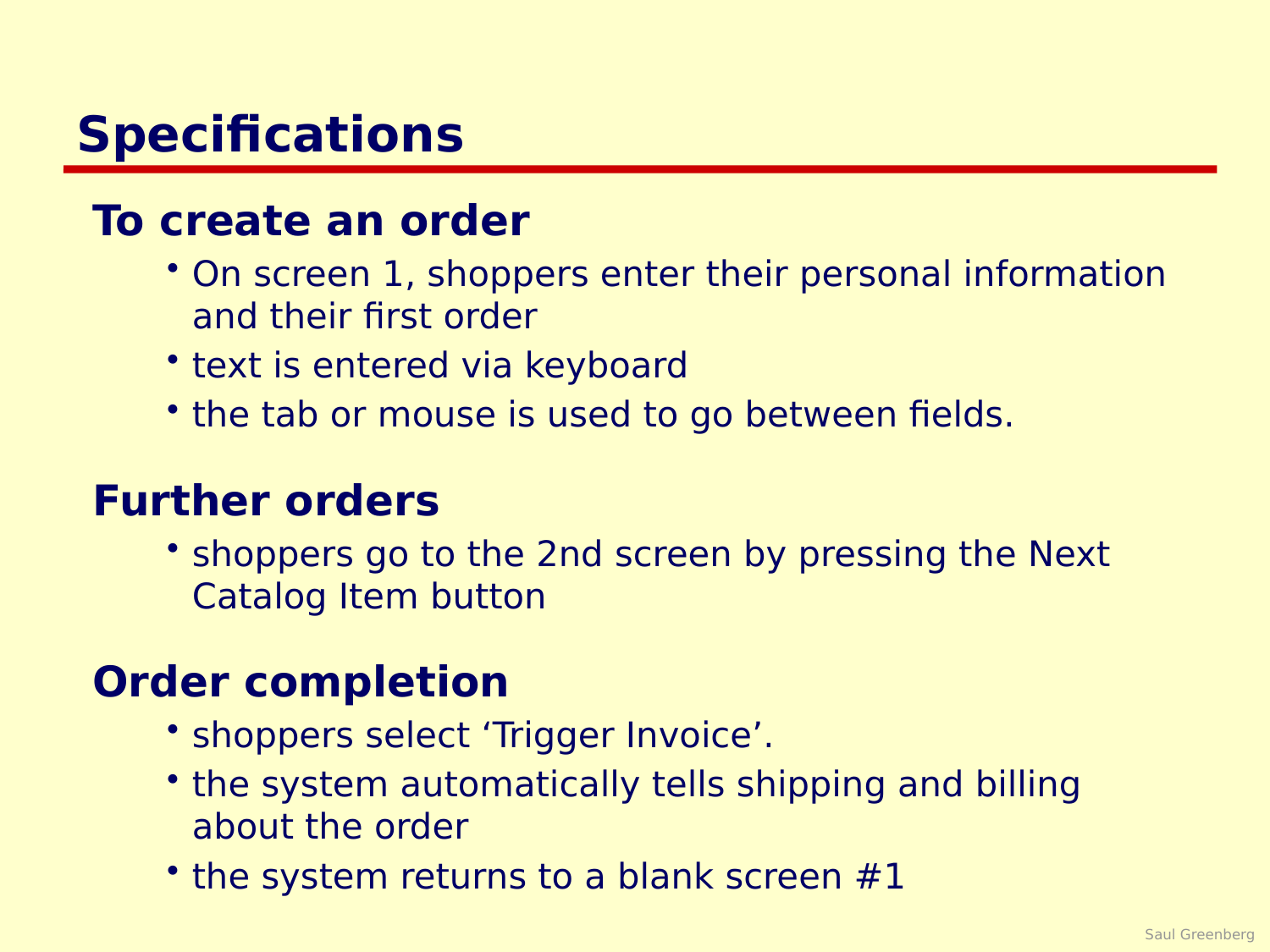

# Specifications
To create an order
On screen 1, shoppers enter their personal information and their first order
text is entered via keyboard
the tab or mouse is used to go between fields.
Further orders
shoppers go to the 2nd screen by pressing the Next Catalog Item button
Order completion
shoppers select ‘Trigger Invoice’.
the system automatically tells shipping and billing about the order
the system returns to a blank screen #1